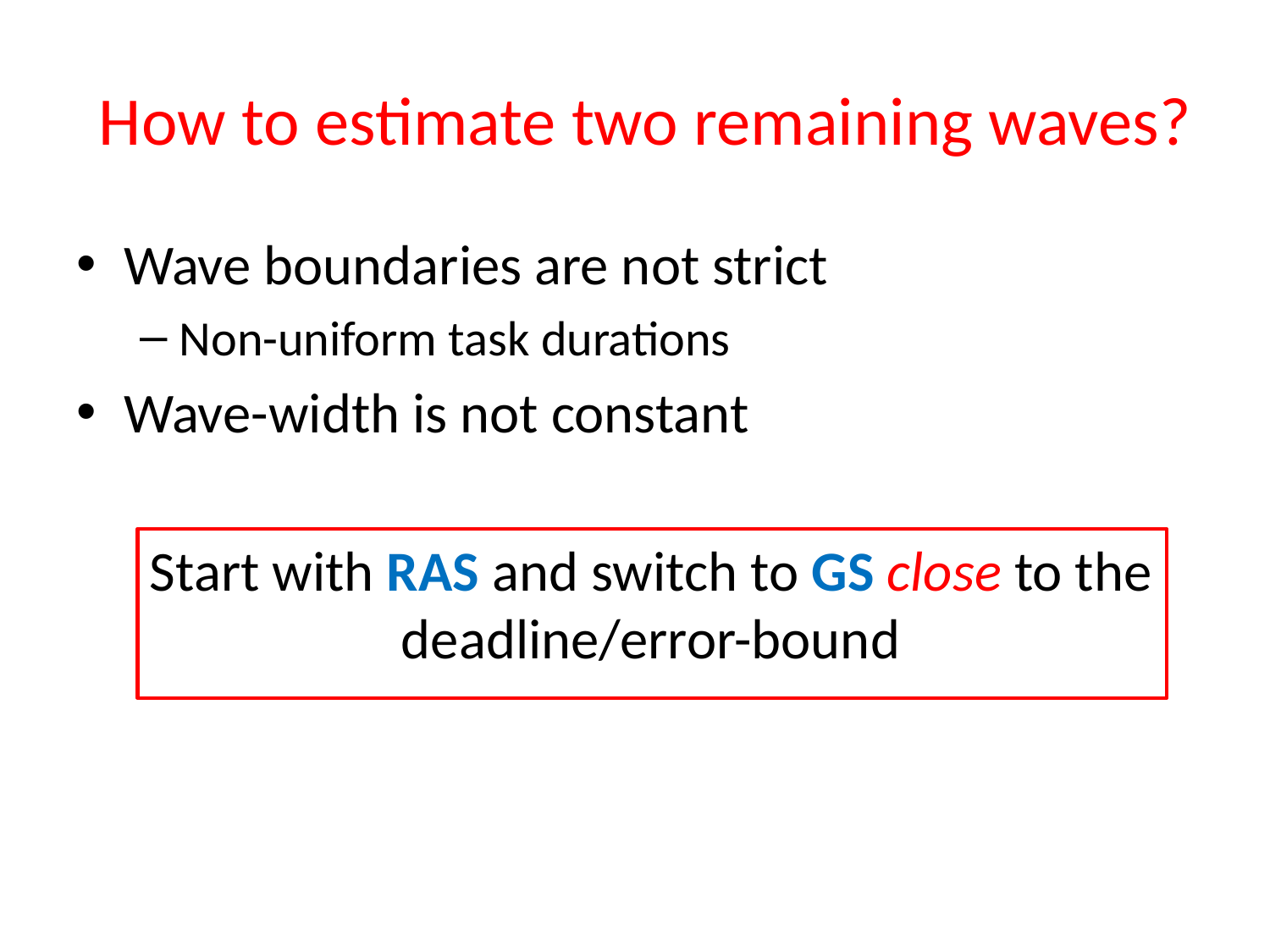

# How to estimate two remaining waves?
Wave boundaries are not strict
Non-uniform task durations
Wave-width is not constant

Start with RAS and switch to GS close to the deadline/error-bound